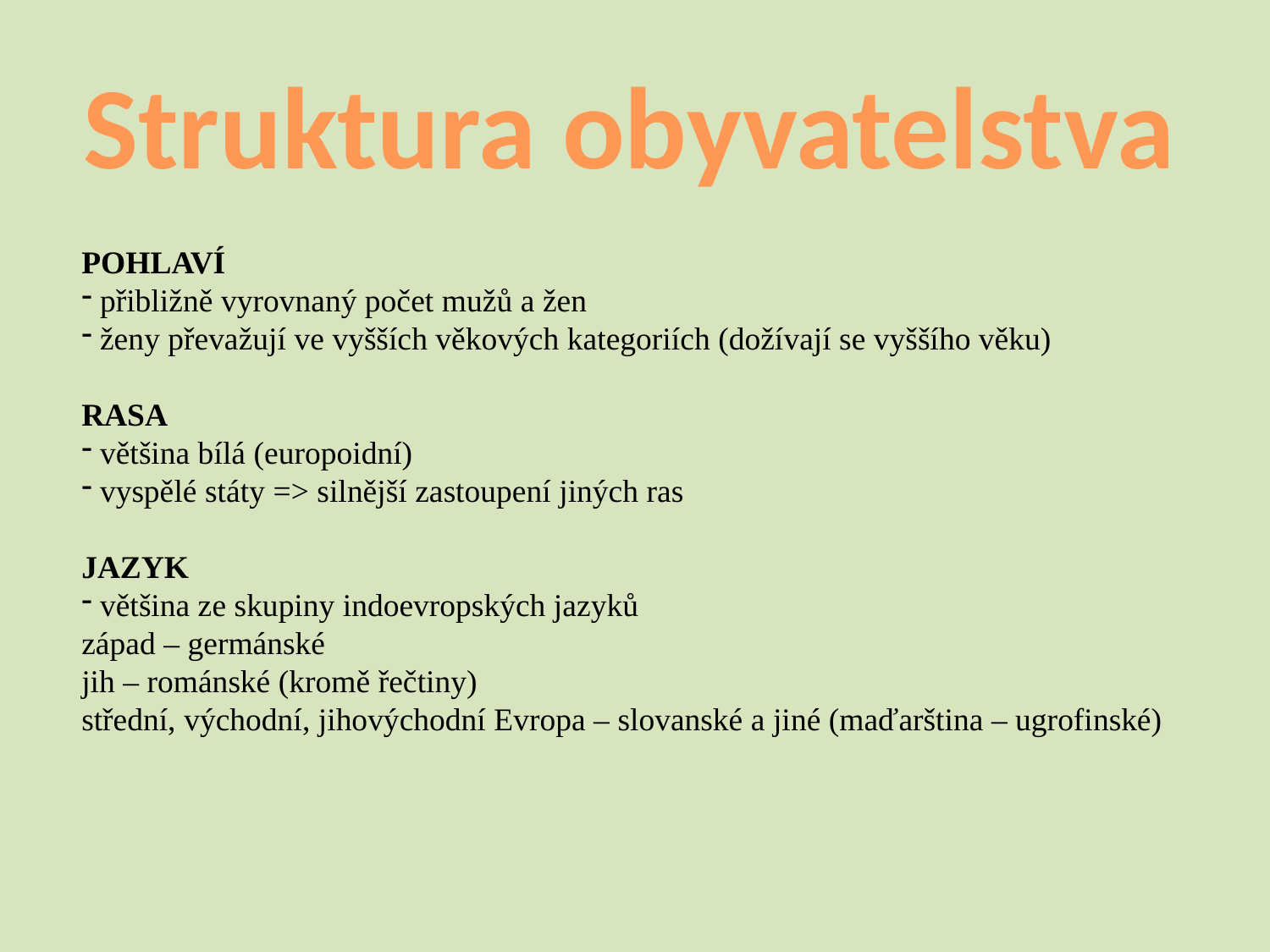

Struktura obyvatelstva
POHLAVÍ
 přibližně vyrovnaný počet mužů a žen
 ženy převažují ve vyšších věkových kategoriích (dožívají se vyššího věku)

RASA
 většina bílá (europoidní)
 vyspělé státy => silnější zastoupení jiných ras

JAZYK
 většina ze skupiny indoevropských jazyků
západ – germánské
jih – románské (kromě řečtiny)
střední, východní, jihovýchodní Evropa – slovanské a jiné (maďarština – ugrofinské)